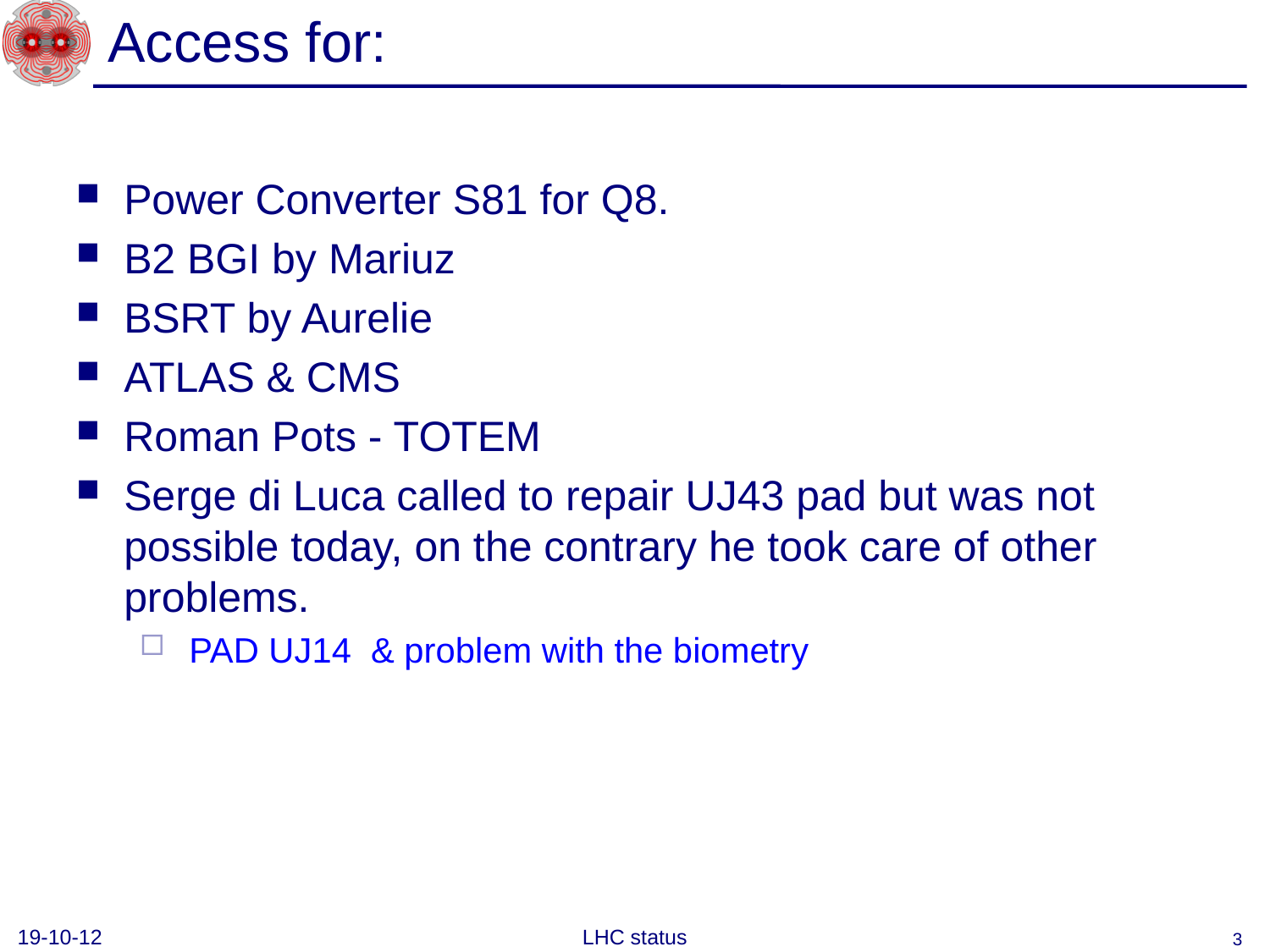

# Access for:
Power Converter S81 for Q8.
B2 BGI by Mariuz
BSRT by Aurelie
ATLAS & CMS
Roman Pots - TOTEM
Serge di Luca called to repair UJ43 pad but was not possible today, on the contrary he took care of other problems.
 PAD UJ14  & problem with the biometry

19-10-12
LHC status
3